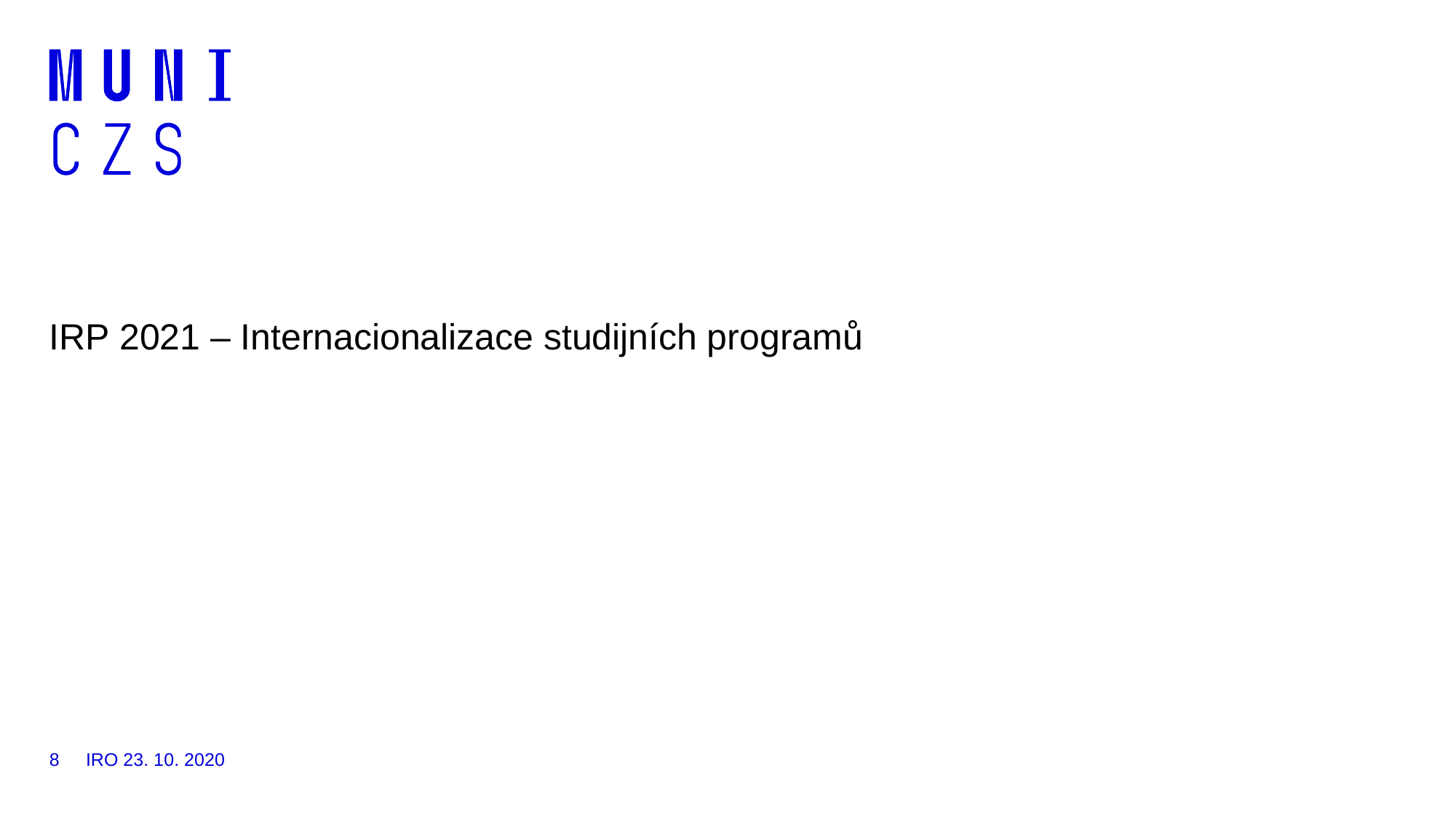

IRP 2021 – Internacionalizace studijních programů
8
IRO 23. 10. 2020